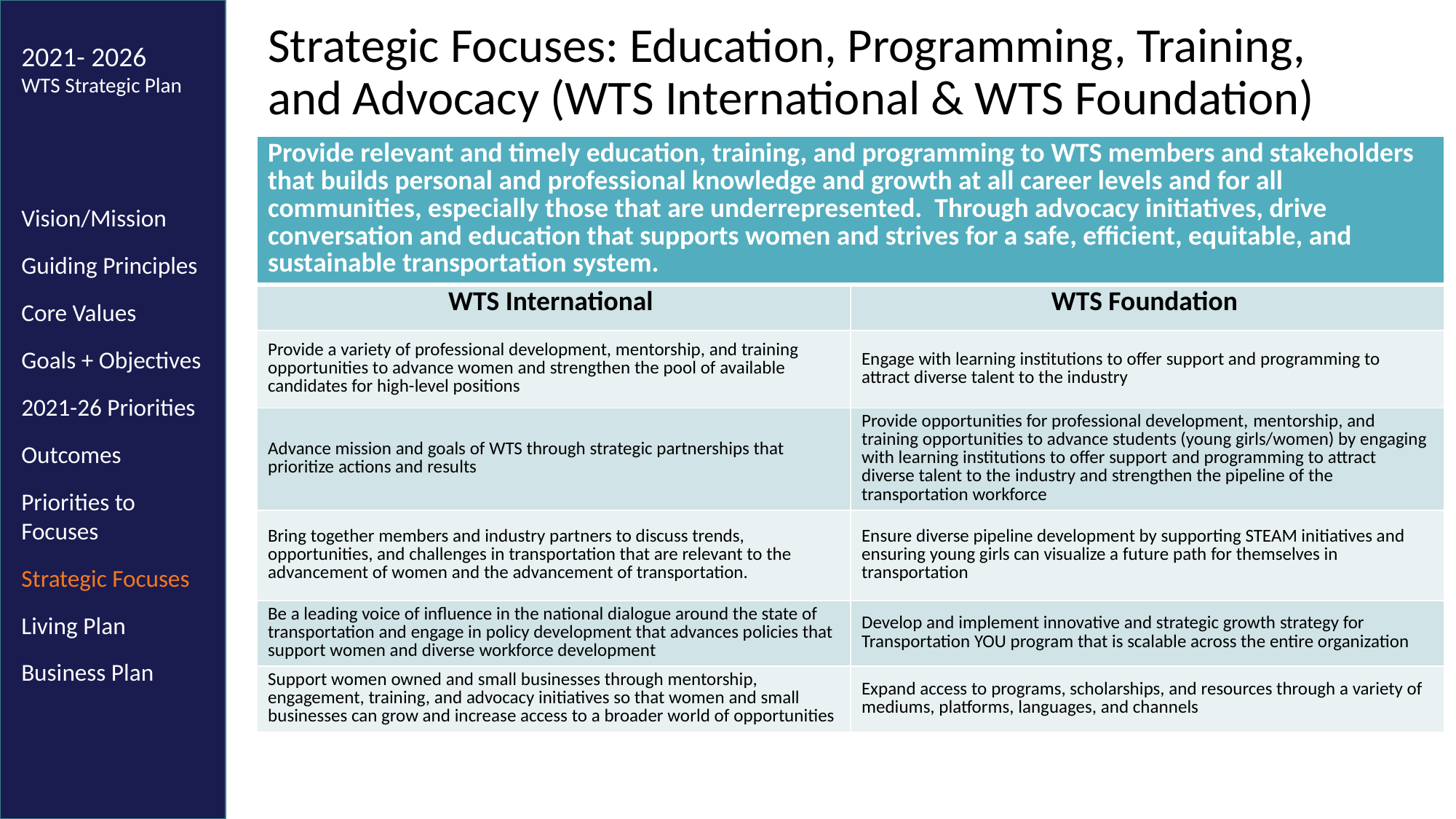

# Strategic Focuses: Education, Programming, Training, and Advocacy (WTS International & WTS Foundation)
2021- 2026
WTS Strategic Plan

Vision/Mission
Guiding Principles
Core Values
Goals + Objectives
2021-26 Priorities
Outcomes
Priorities to Focuses
Strategic Focuses
Living Plan
Business Plan

| Provide relevant and timely education, training, and programming to WTS members and stakeholders that builds personal and professional knowledge and growth at all career levels and for all communities, especially those that are underrepresented. Through advocacy initiatives, drive conversation and education that supports women and strives for a safe, efficient, equitable, and sustainable transportation system. |  |
| --- | --- |
| WTS International | WTS Foundation |
| Provide a variety of professional development, mentorship, and training opportunities to advance women and strengthen the pool of available candidates for high-level positions | Engage with learning institutions to offer support and programming to attract diverse talent to the industry |
| Advance mission and goals of WTS through strategic partnerships that prioritize actions and results | Provide opportunities for professional development, mentorship, and training opportunities to advance students (young girls/women) by engaging with learning institutions to offer support and programming to attract diverse talent to the industry and strengthen the pipeline of the transportation workforce |
| Bring together members and industry partners to discuss trends, opportunities, and challenges in transportation that are relevant to the advancement of women and the advancement of transportation. | Ensure diverse pipeline development by supporting STEAM initiatives and ensuring young girls can visualize a future path for themselves in transportation |
| Be a leading voice of influence in the national dialogue around the state of transportation and engage in policy development that advances policies that support women and diverse workforce development | Develop and implement innovative and strategic growth strategy for Transportation YOU program that is scalable across the entire organization |
| Support women owned and small businesses through mentorship, engagement, training, and advocacy initiatives so that women and small businesses can grow and increase access to a broader world of opportunities | Expand access to programs, scholarships, and resources through a variety of mediums, platforms, languages, and channels |